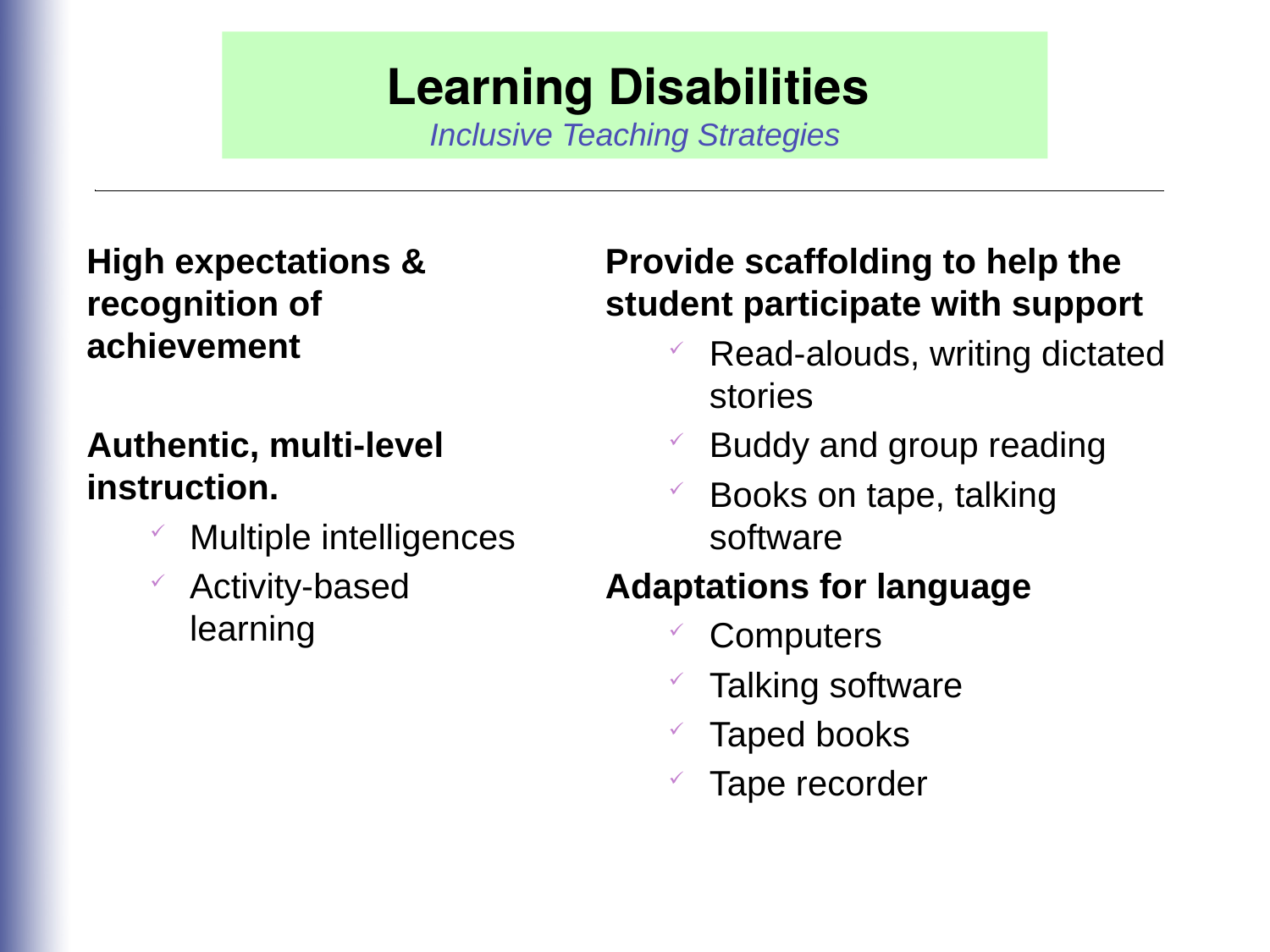

Learning Disabilities
Inclusive Teaching Strategies

High expectations & recognition of achievement

Authentic, multi-level instruction.
Multiple intelligences
Activity-based learning

Provide scaffolding to help the student participate with support
Read-alouds, writing dictated stories
Buddy and group reading
Books on tape, talking software
Adaptations for language
Computers
Talking software
Taped books
Tape recorder
20